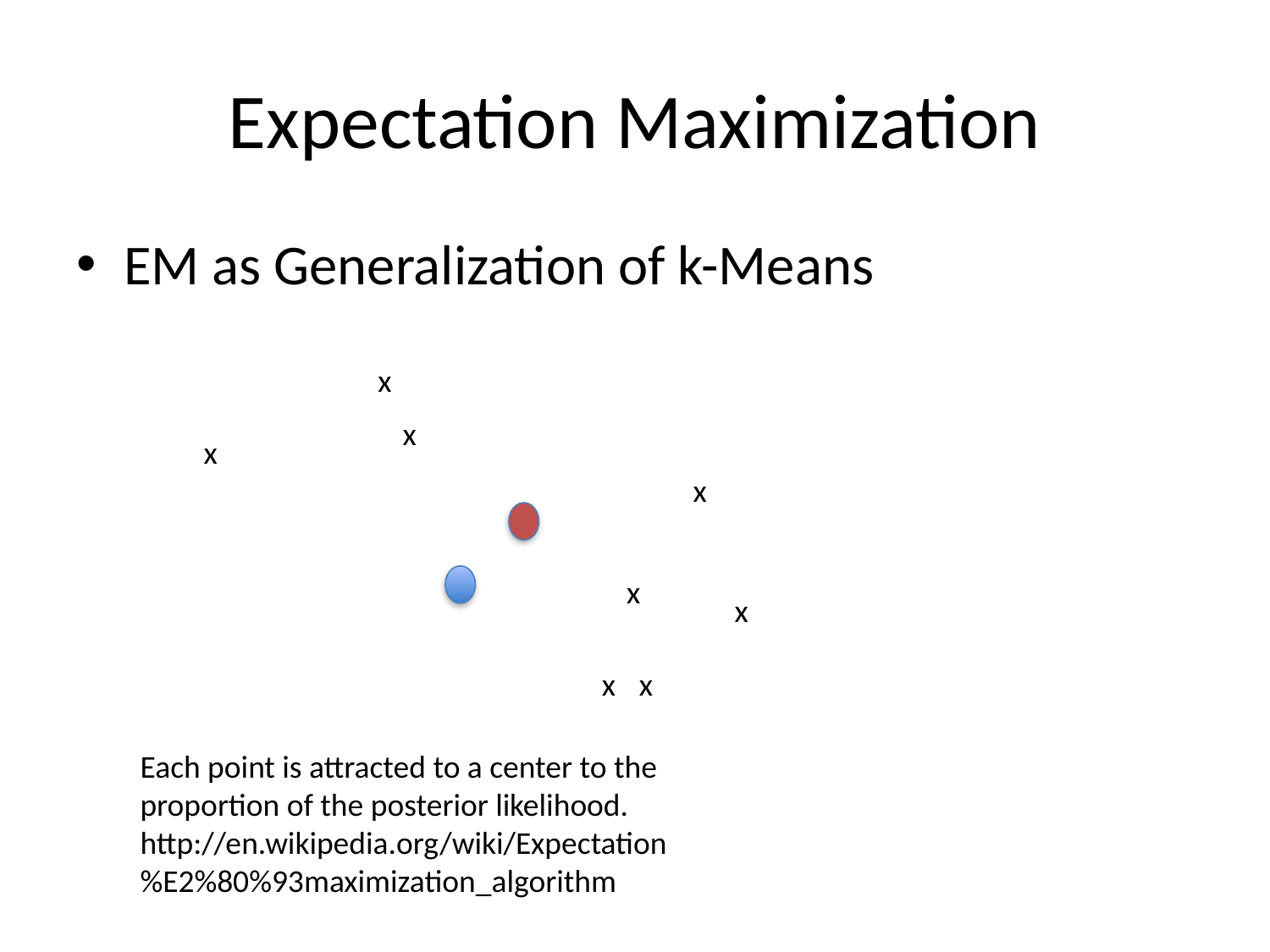

# Expectation Maximization
EM as Generalization of k-Means
x
x
x
x
x
x
x
x

Each point is attracted to a center to the proportion of the posterior likelihood.
http://en.wikipedia.org/wiki/Expectation%E2%80%93maximization_algorithm